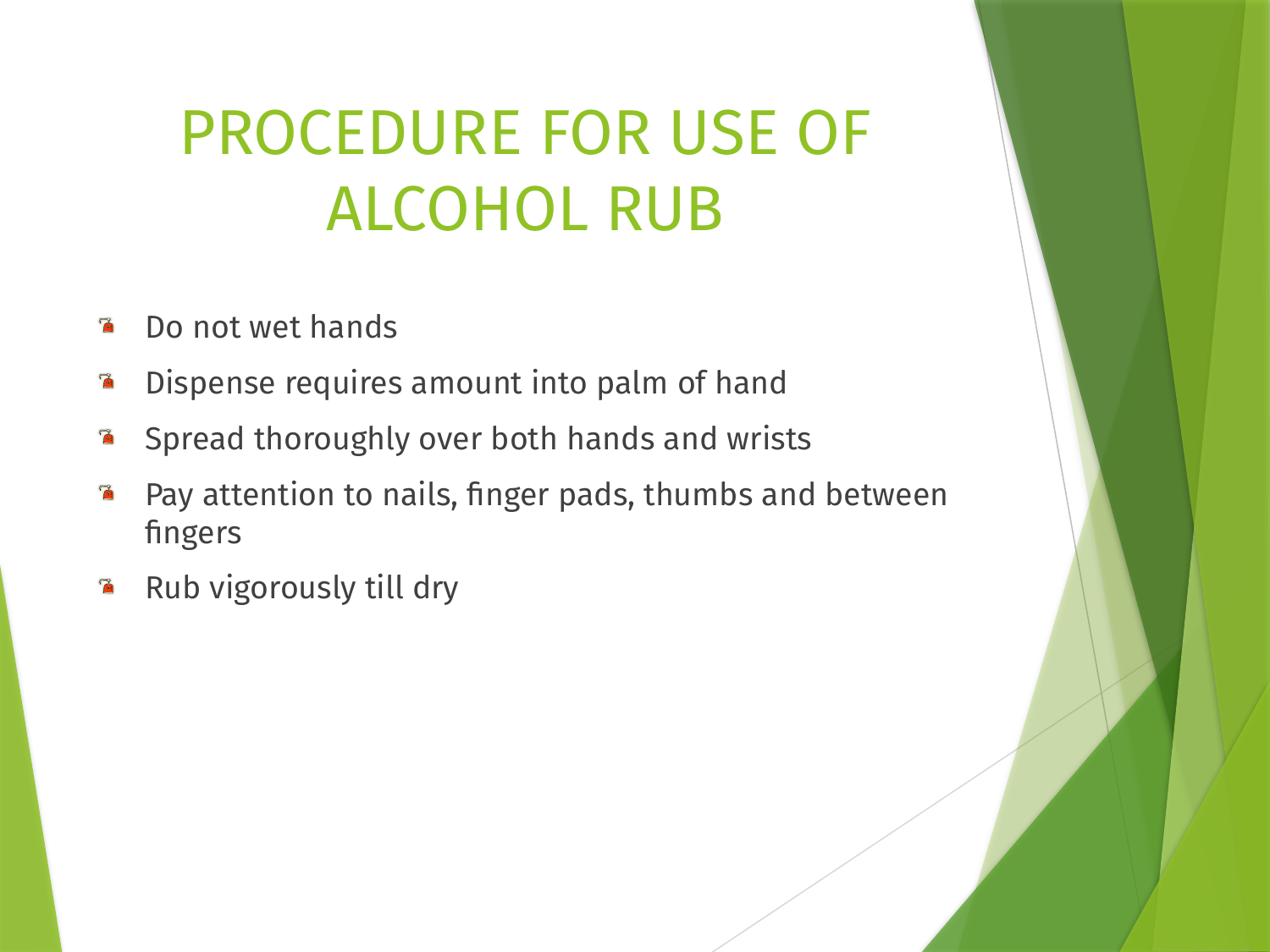

# PROCEDURE FOR USE OF ALCOHOL RUB
Do not wet hands
Dispense requires amount into palm of hand
Spread thoroughly over both hands and wrists
Pay attention to nails, finger pads, thumbs and between fingers
Rub vigorously till dry